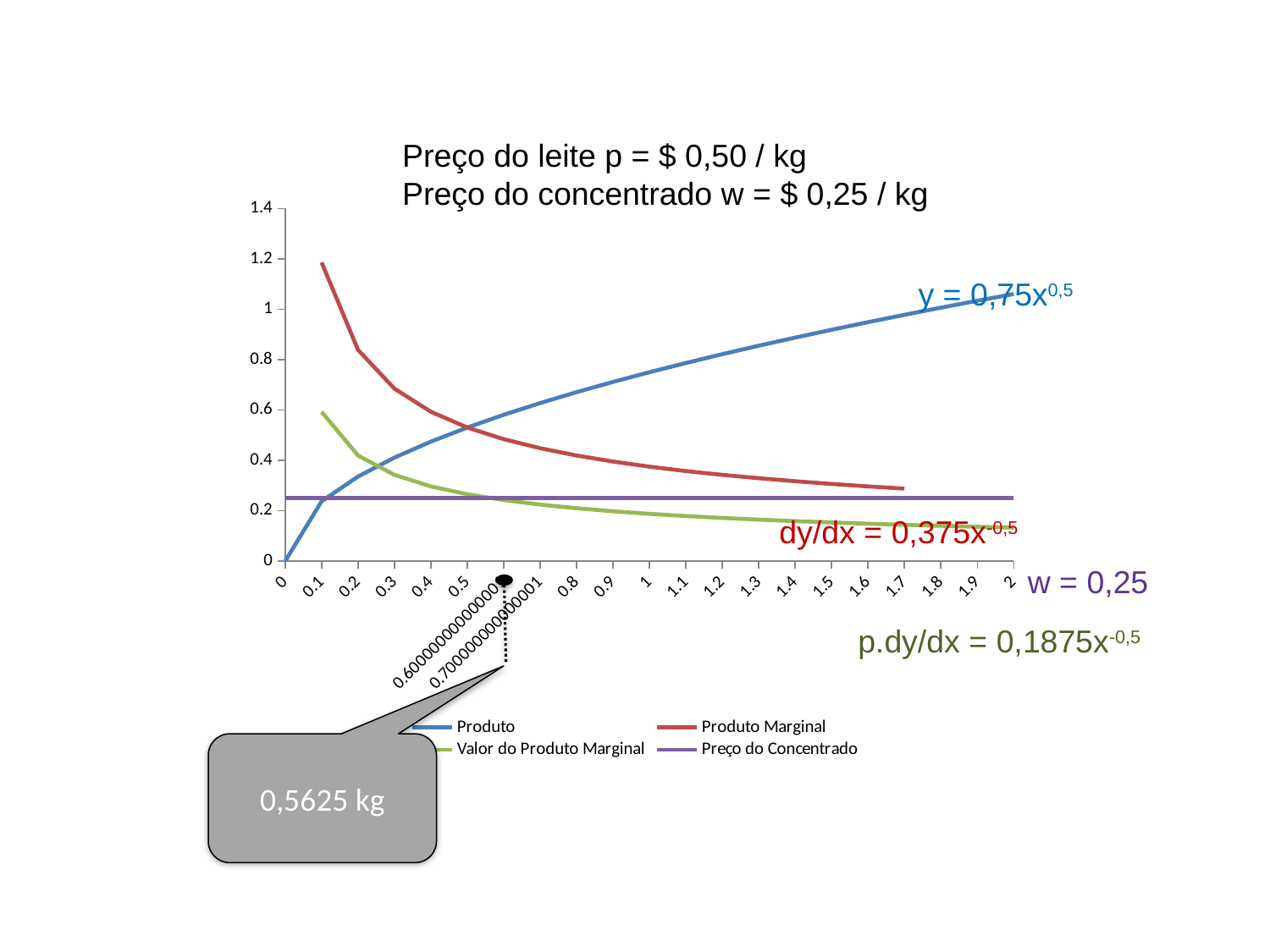

Preço do leite p = $ 0,50 / kg
Preço do concentrado w = $ 0,25 / kg

### Chart

| Category | Produto | Produto Marginal | Valor do Produto Marginal | Preço do Concentrado |
|---|---|---|---|---|
| 0 | 0.0 | None | None | 0.25 |
| 0.1 | 0.2371708245126284 | 1.1858541225631423 | 0.5929270612815725 | 0.25 |
| 0.2 | 0.3354101966249703 | 0.8385254915624216 | 0.4192627457812108 | 0.25 |
| 0.30000000000000032 | 0.4107919181288746 | 0.6846531968814576 | 0.3423265984407299 | 0.25 |
| 0.4 | 0.4743416490252569 | 0.5929270612815725 | 0.29646353064078557 | 0.25 |
| 0.5 | 0.5303300858899083 | 0.5303300858899082 | 0.2651650429449553 | 0.25 |
| 0.60000000000000064 | 0.580947501931112 | 0.48412291827592824 | 0.2420614591379645 | 0.25 |
| 0.70000000000000062 | 0.6274950199005584 | 0.4482107285003973 | 0.22410536425019906 | 0.25 |
| 0.79999999999999993 | 0.670820393249939 | 0.4192627457812108 | 0.2096313728906053 | 0.25 |
| 0.9 | 0.7115124735378856 | 0.39528470752104894 | 0.19764235376052433 | 0.25 |
| 0.99999999999999989 | 0.7500000000000018 | 0.37500000000000083 | 0.18750000000000044 | 0.25 |
| 1.0999999999999956 | 0.7866066361276136 | 0.35754847096709824 | 0.1787742354835486 | 0.25 |
| 1.2 | 0.8215838362577491 | 0.3423265984407299 | 0.1711632992203644 | 0.25 |
| 1.3 | 0.8551315688243535 | 0.3288967572401369 | 0.1644483786200687 | 0.25 |
| 1.4 | 0.8874119674649418 | 0.3169328455231938 | 0.1584664227615977 | 0.25 |
| 1.5000000000000002 | 0.9185586535436939 | 0.3061862178478991 | 0.1530931089239487 | 0.25 |
| 1.6000000000000003 | 0.9486832980505154 | 0.29646353064078557 | 0.14823176532039328 | 0.25 |
| 1.7000000000000026 | 0.9778803607803962 | 0.2876118708177649 | 0.14380593540888192 | 0.25 |
| 1.8000000000000005 | 1.0062305898749055 | None | 0.13975424859373728 | 0.25 |
| 1.9000000000000017 | 1.0338036564067659 | None | 0.13602679689562724 | 0.25 |
| 2.0000000000000004 | 1.060660171779822 | None | 0.1325825214724777 | 0.25 |
y = 0,75x0,5
 dy/dx = 0,375x-0,5
w = 0,25

 p.dy/dx = 0,1875x-0,5
0,5625 kg